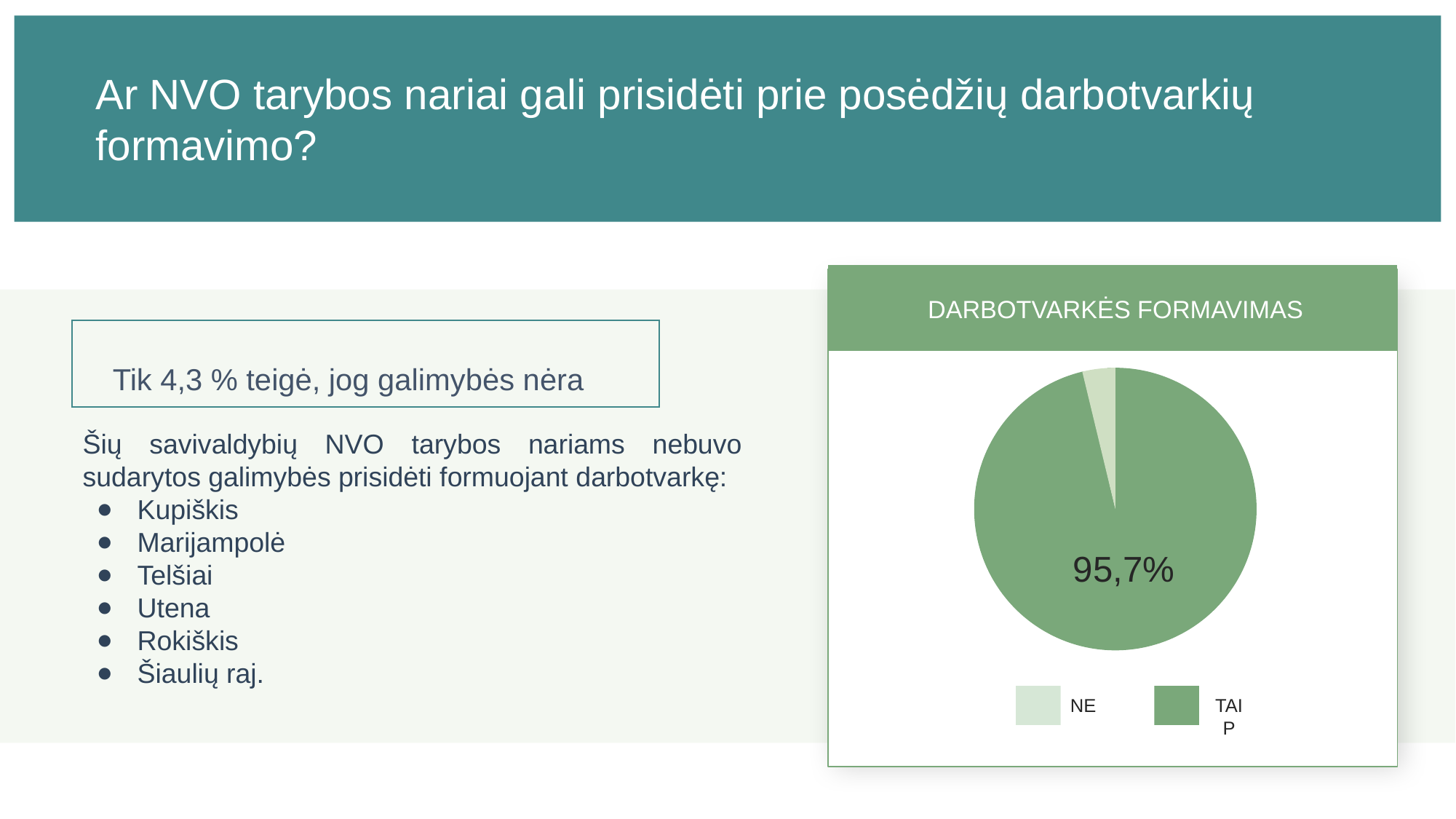

Ar NVO tarybos nariai gali prisidėti prie posėdžių darbotvarkių formavimo?

DARBOTVARKĖS FORMAVIMAS

Tik 4,3 % teigė, jog galimybės nėra

Šių savivaldybių NVO tarybos nariams nebuvo  sudarytos galimybės prisidėti formuojant darbotvarkę:
Kupiškis
Marijampolė
Telšiai
Utena
Rokiškis
Šiaulių raj.

95,7%

NE
TAIP